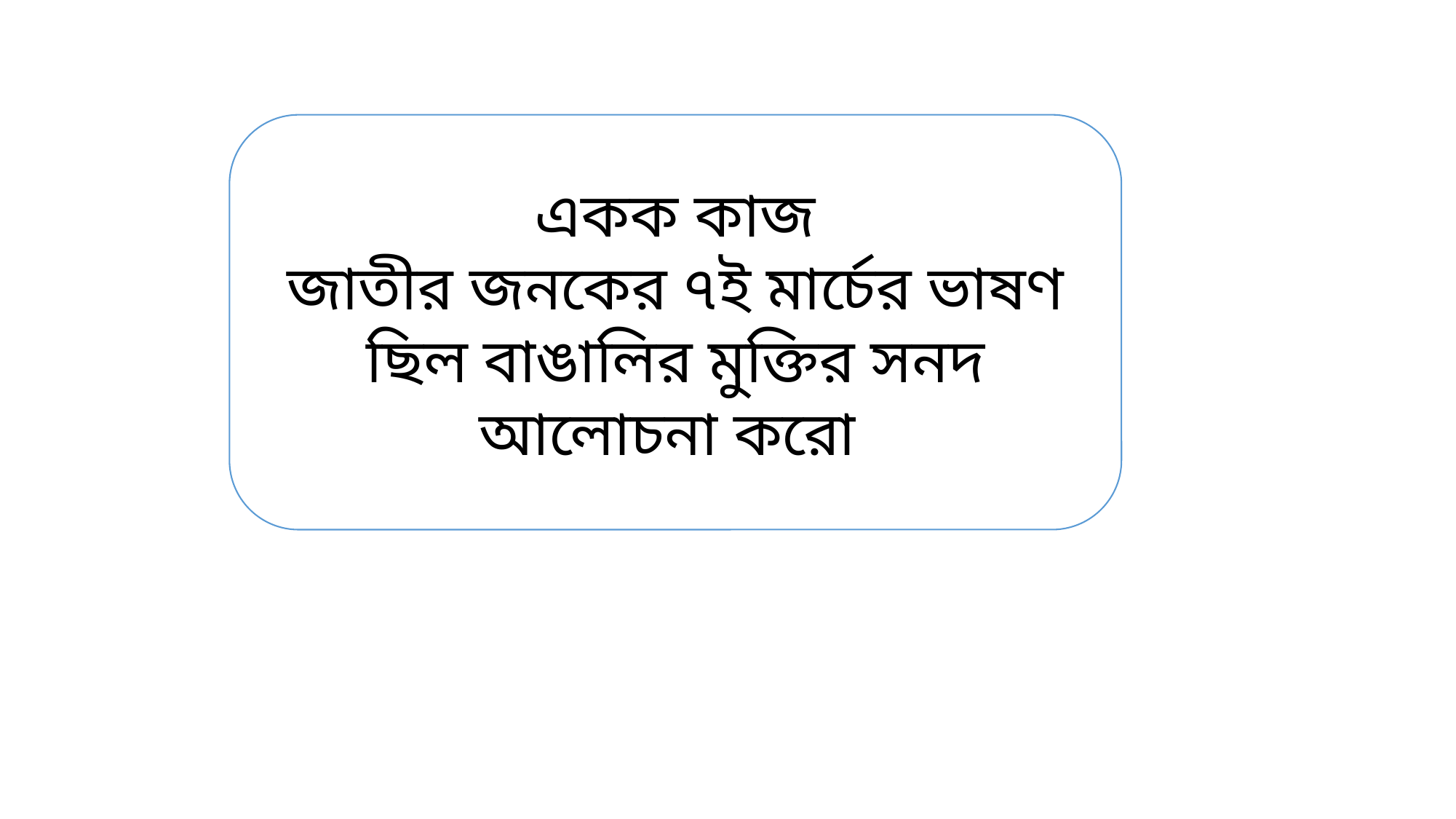

একক কাজ
জাতীর জনকের ৭ই মার্চের ভাষণ ছিল বাঙালির মুক্তির সনদ আলোচনা করো